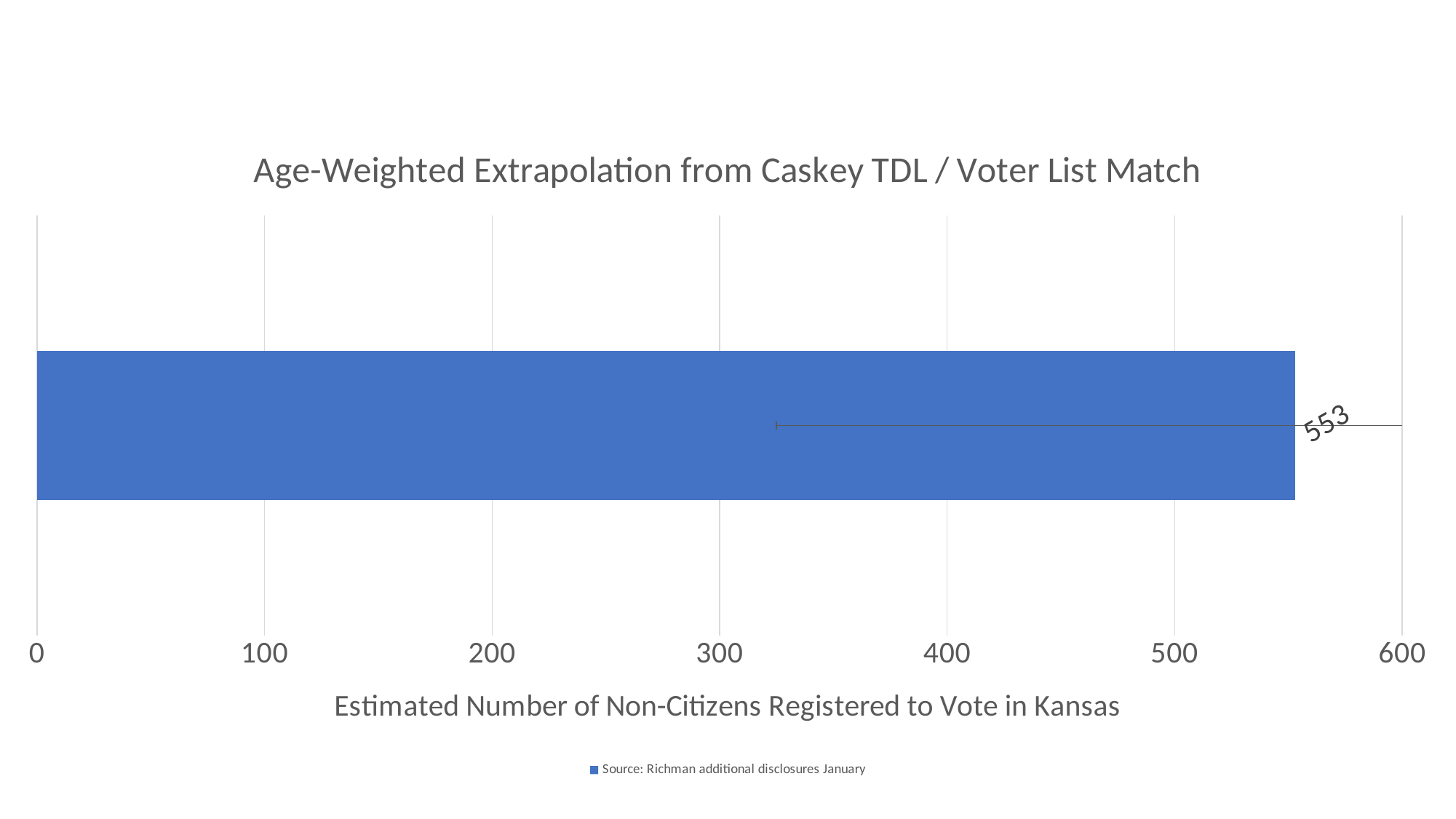

### Chart: Age-Weighted Extrapolation from Caskey TDL / Voter List Match

| Category | Source: Richman additional disclosures January |
|---|---|
| CaskeyTDLMATCH | 553.0 |